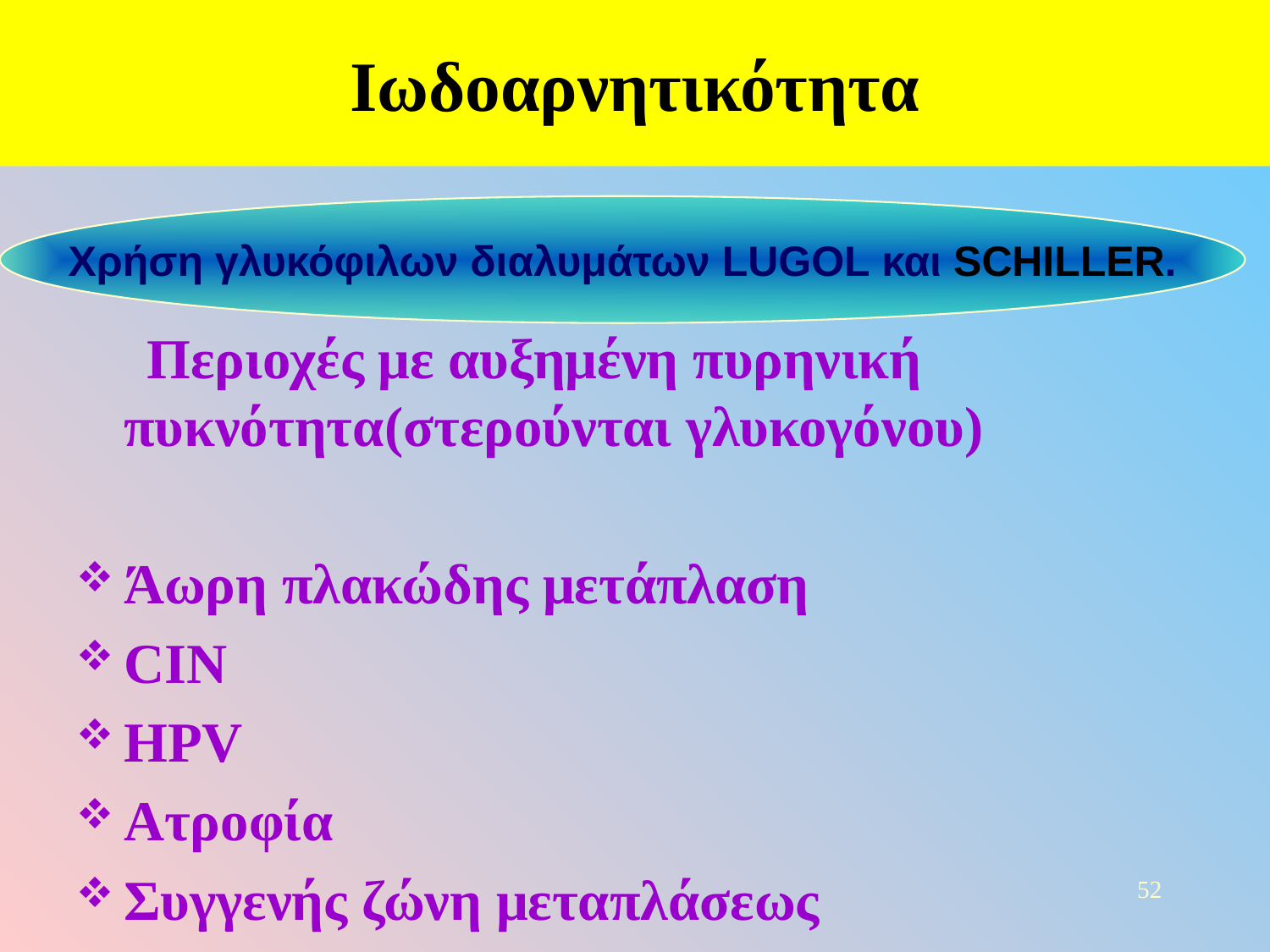

Iωδοαρνητικότητα
Χρήση γλυκόφιλων διαλυμάτων LUGOL και SCHILLER.
     Περιοχές με αυξημένη πυρηνική πυκνότητα(στερούνται γλυκογόνου)

Άωρη πλακώδης μετάπλαση
CIN
HPV
Ατροφία
Συγγενής ζώνη μεταπλάσεως

52